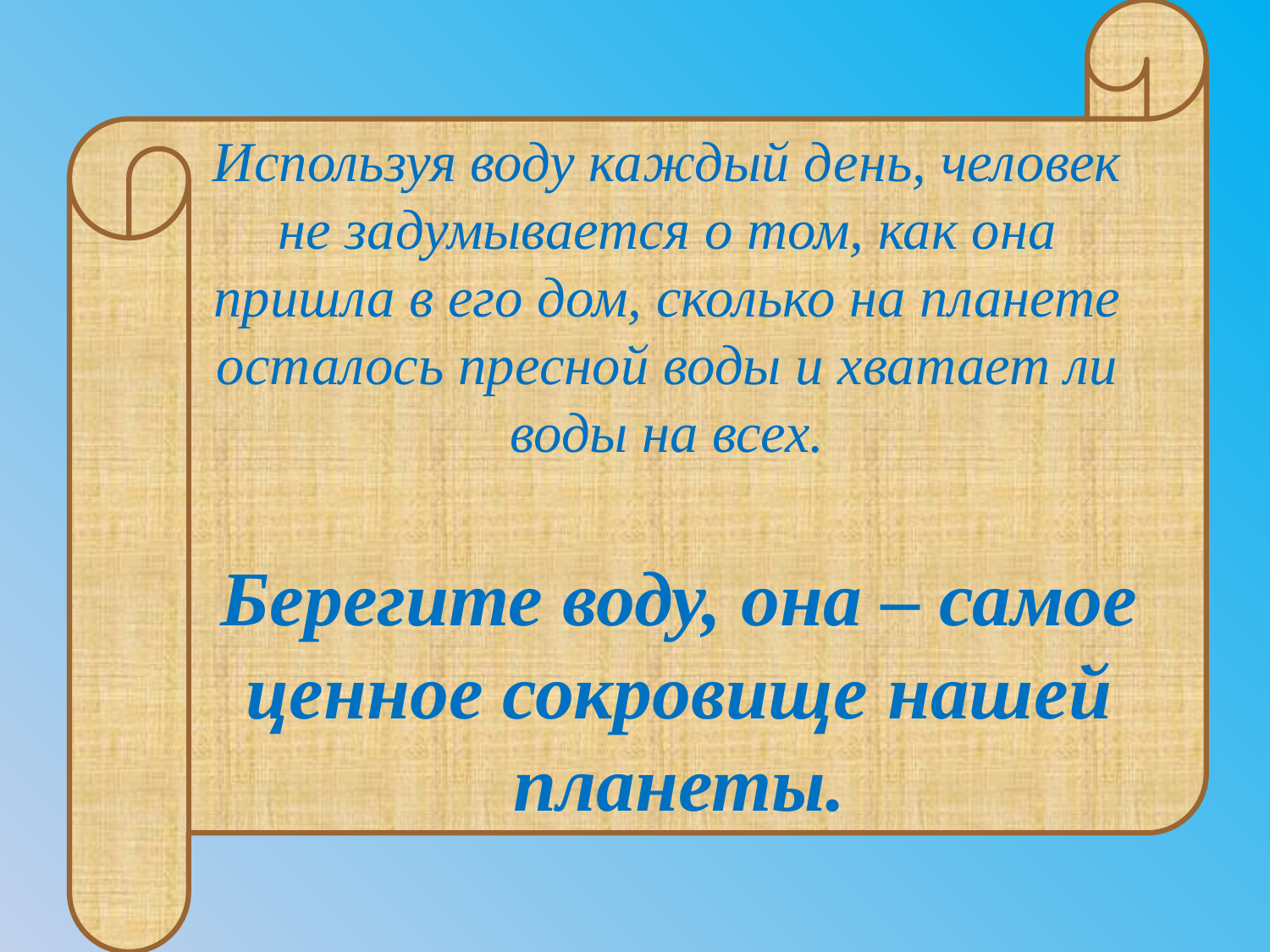

Используя воду каждый день, человек не задумывается о том, как она пришла в его дом, сколько на планете осталось пресной воды и хватает ли воды на всех.

Берегите воду, она – самое ценное сокровище нашей планеты.